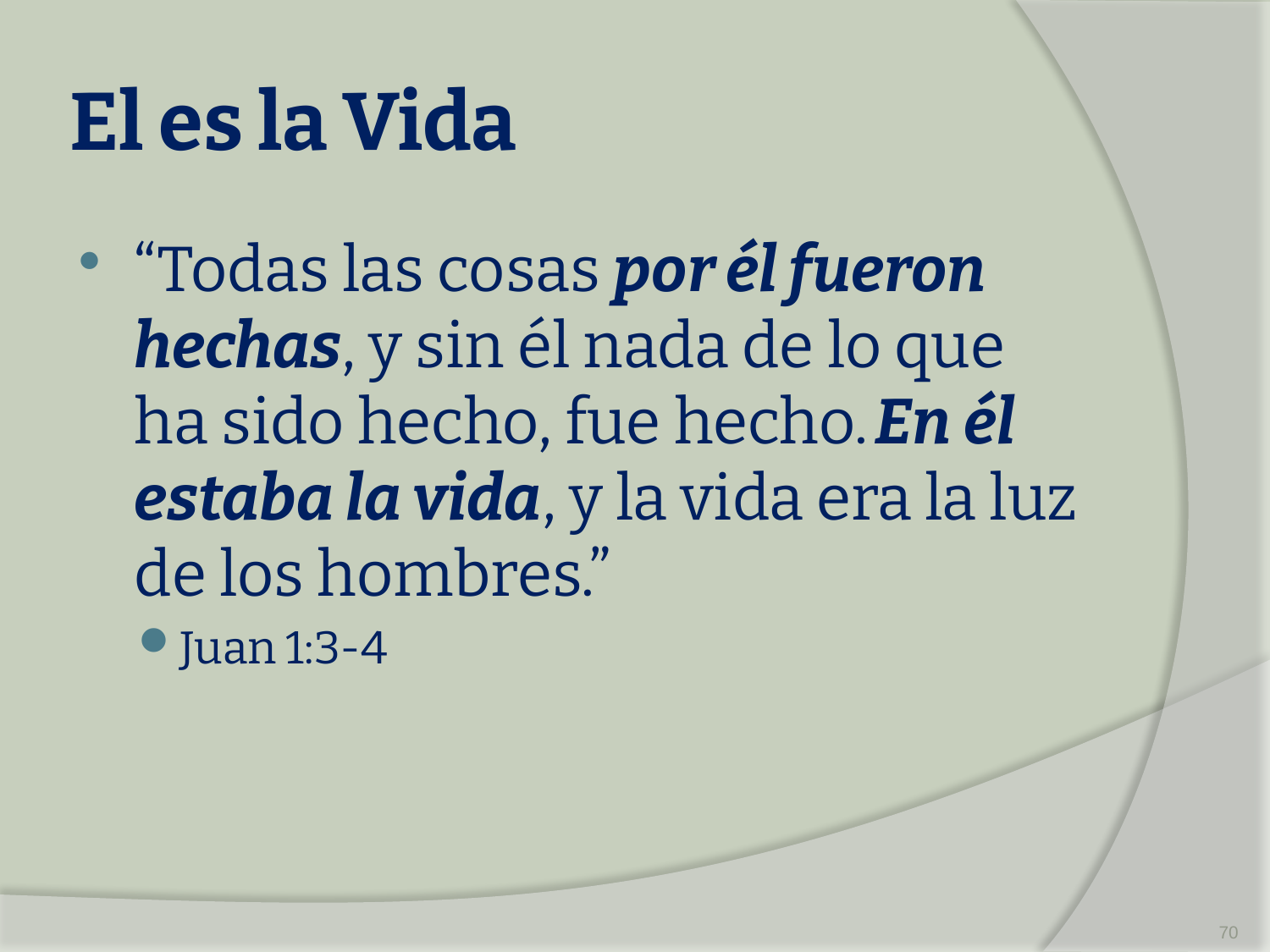

# El es la Vida
“Todas las cosas por él fueron hechas, y sin él nada de lo que ha sido hecho, fue hecho. En él estaba la vida, y la vida era la luz de los hombres.”
Juan 1:3-4
70